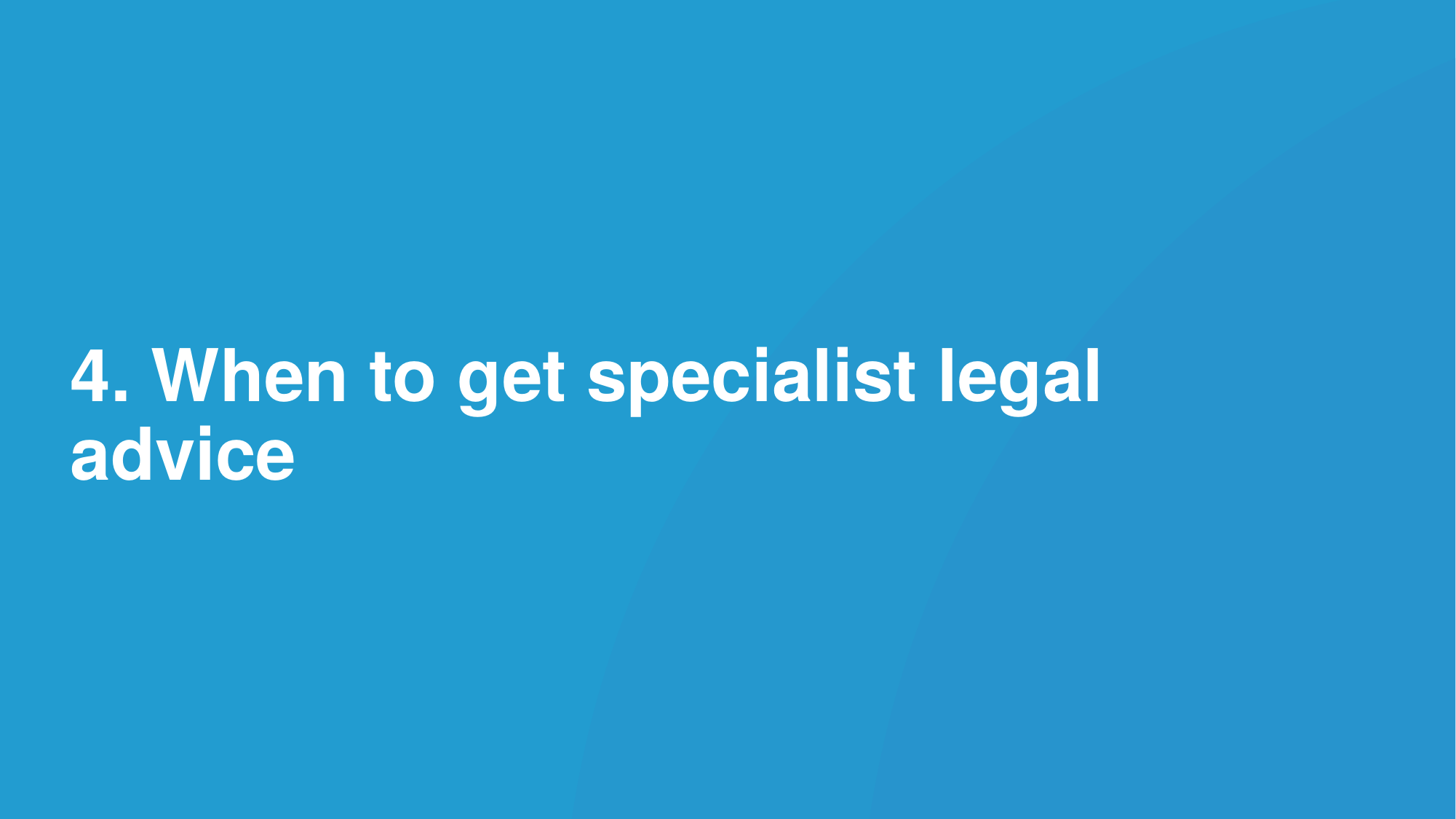

4. When to get specialist legal advice